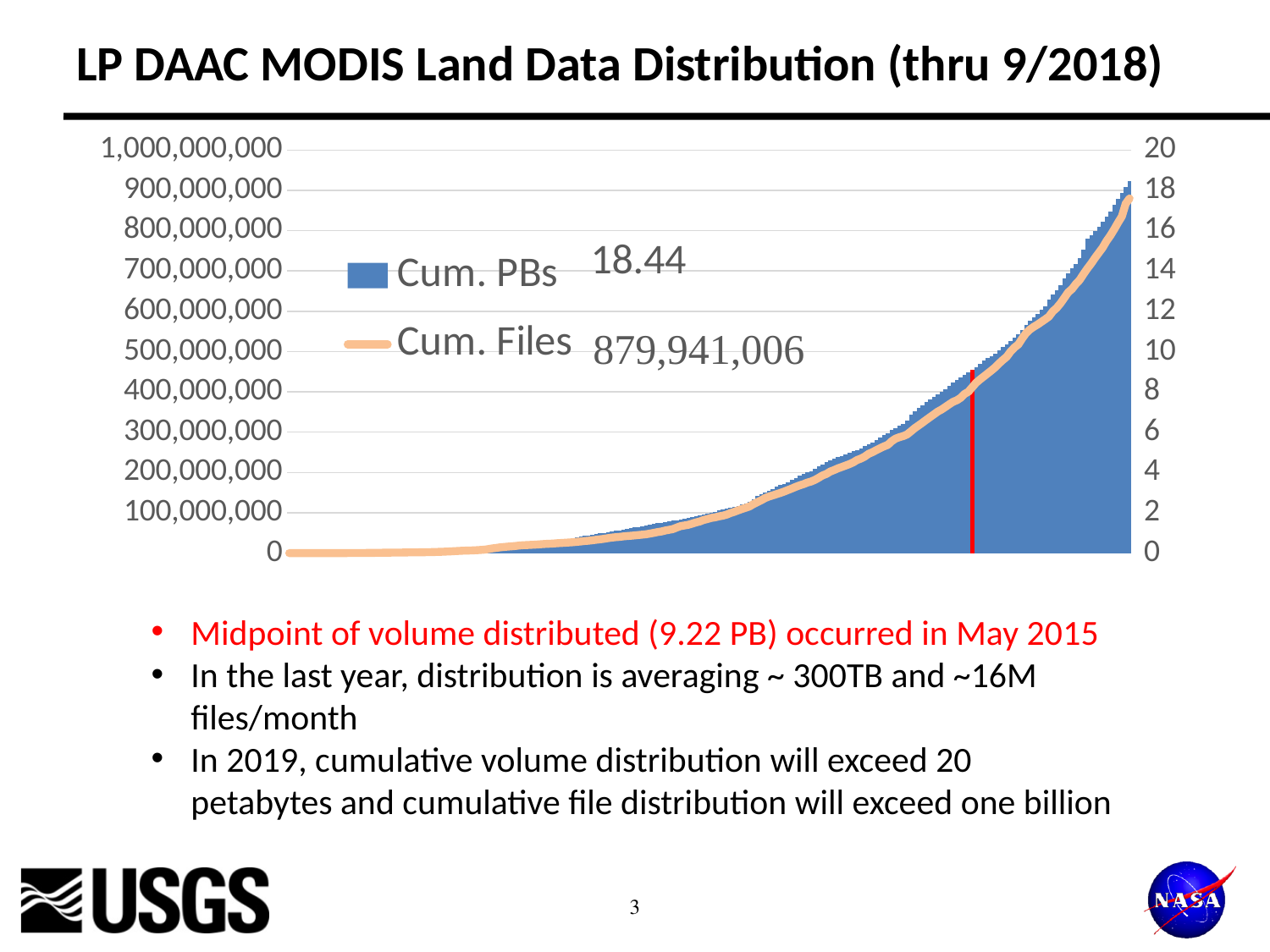

# LP DAAC MODIS Land Data Distribution (thru 9/2018)

### Chart

| Category | Cum. PBs | Cum. Files |
|---|---|---|
Midpoint of volume distributed (9.22 PB) occurred in May 2015
In the last year, distribution is averaging ~ 300TB and ~16M files/month
In 2019, cumulative volume distribution will exceed 20 petabytes and cumulative file distribution will exceed one billion

3